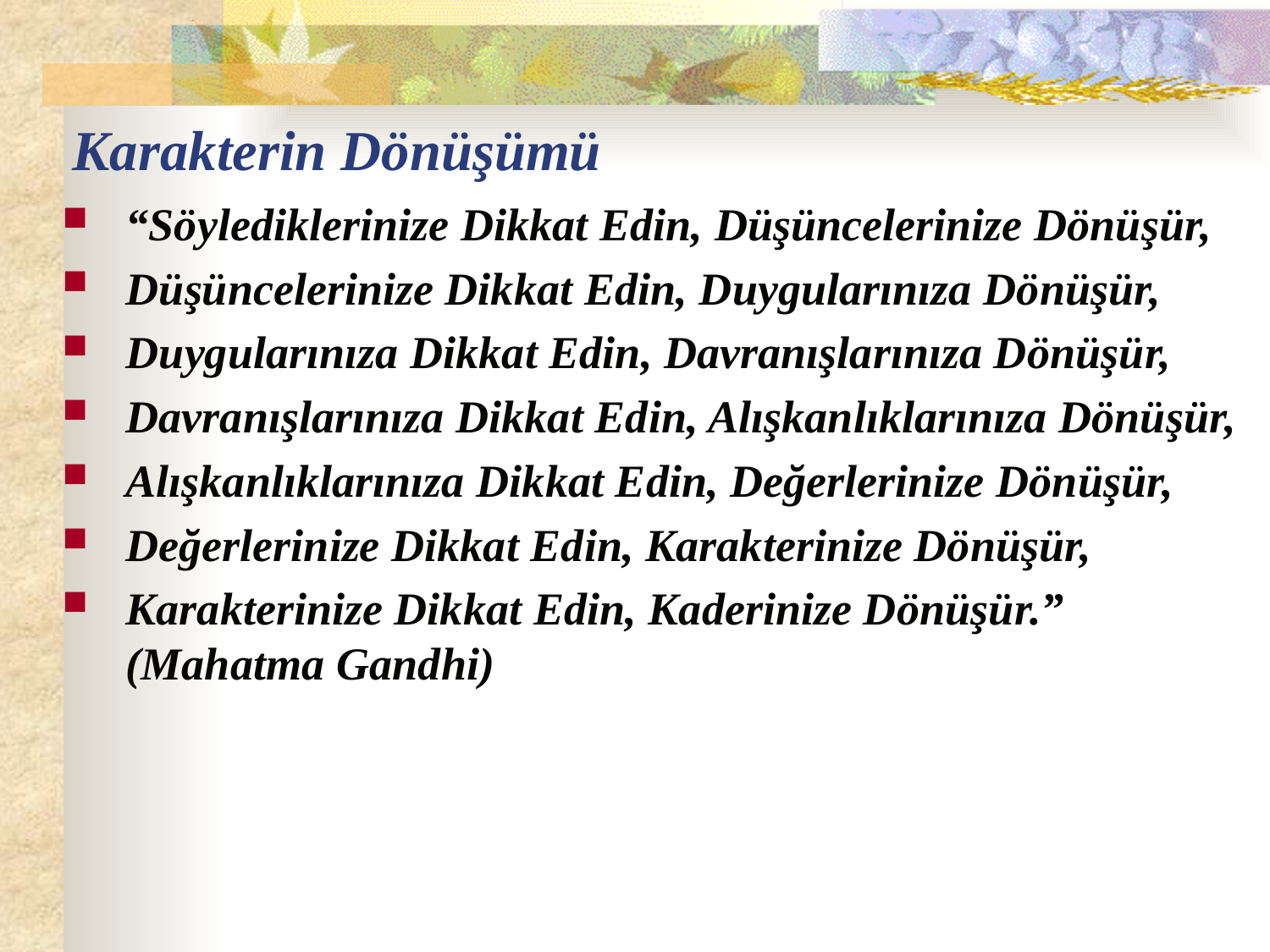

# Karakterin Dönüşümü
“Söylediklerinize Dikkat Edin, Düşüncelerinize Dönüşür,
Düşüncelerinize Dikkat Edin, Duygularınıza Dönüşür,
Duygularınıza Dikkat Edin, Davranışlarınıza Dönüşür,
Davranışlarınıza Dikkat Edin, Alışkanlıklarınıza Dönüşür,
Alışkanlıklarınıza Dikkat Edin, Değerlerinize Dönüşür,
Değerlerinize Dikkat Edin, Karakterinize Dönüşür,
Karakterinize Dikkat Edin, Kaderinize Dönüşür.” (Mahatma Gandhi)